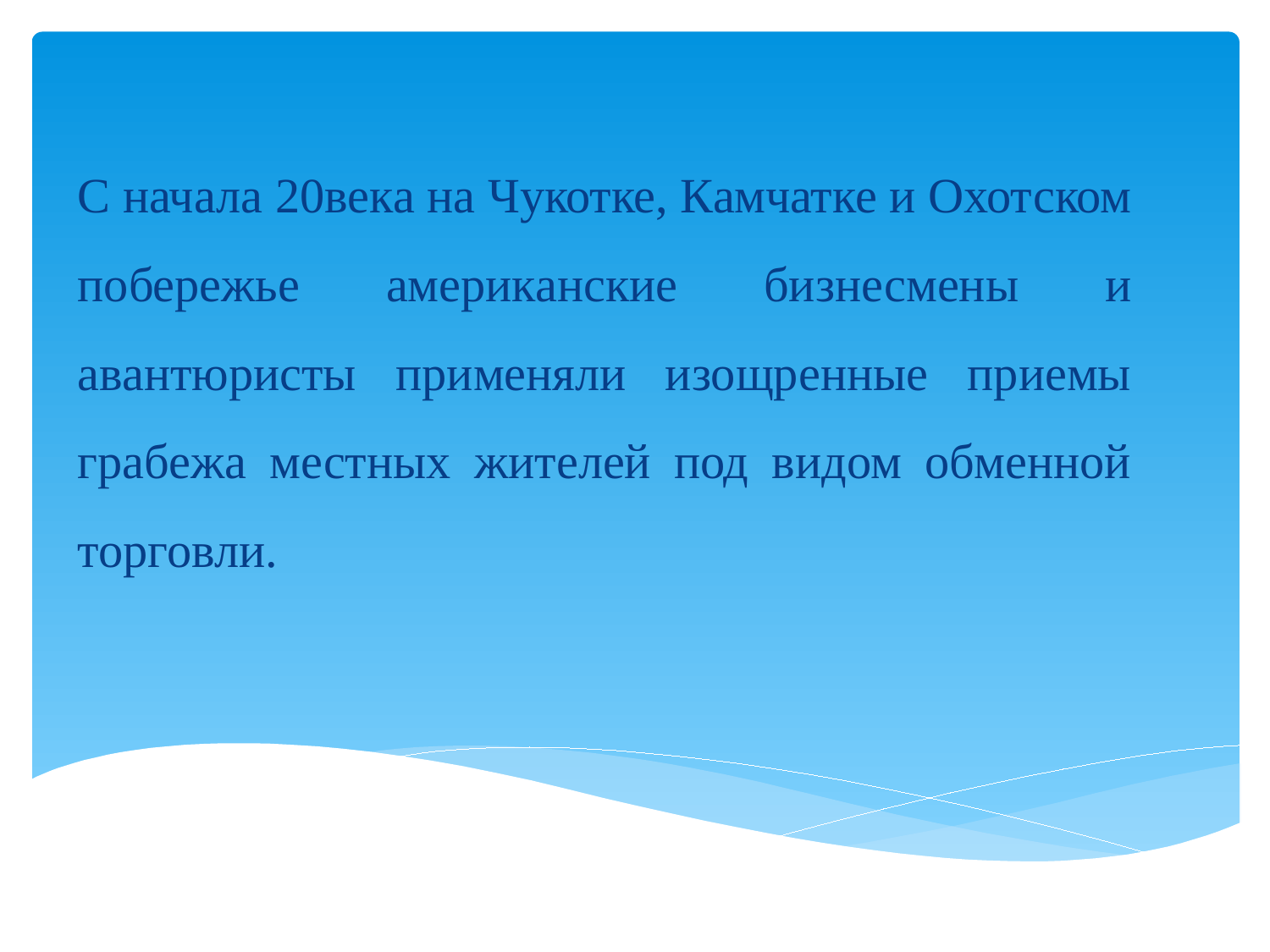

# С начала 20века на Чукотке, Камчатке и Охотском побережье американские бизнесмены и авантюристы применяли изощренные приемы грабежа местных жителей под видом обменной торговли.